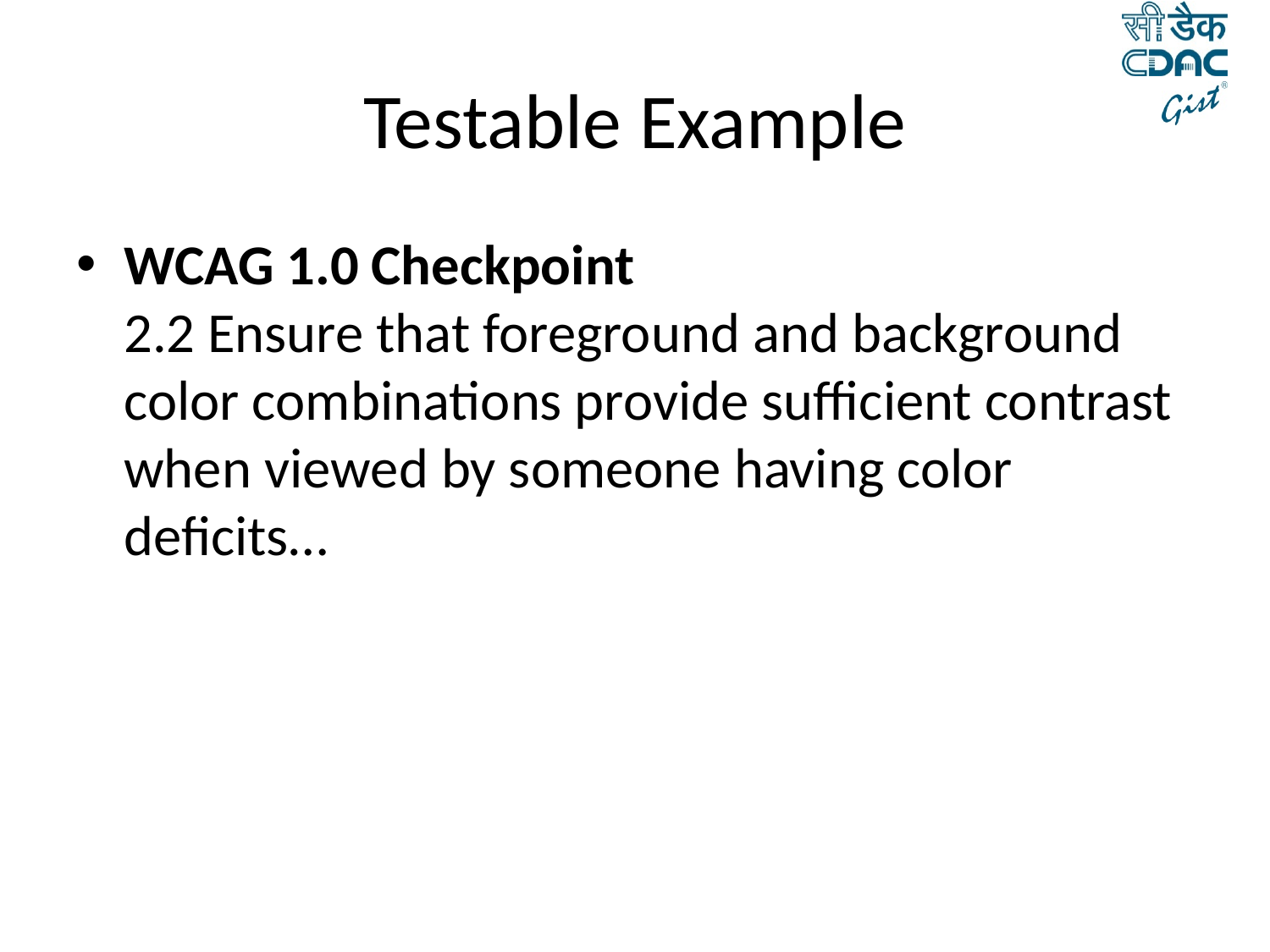

# Testable Example
WCAG 1.0 Checkpoint
2.2 Ensure that foreground and background color combinations provide sufficient contrast when viewed by someone having color deficits…